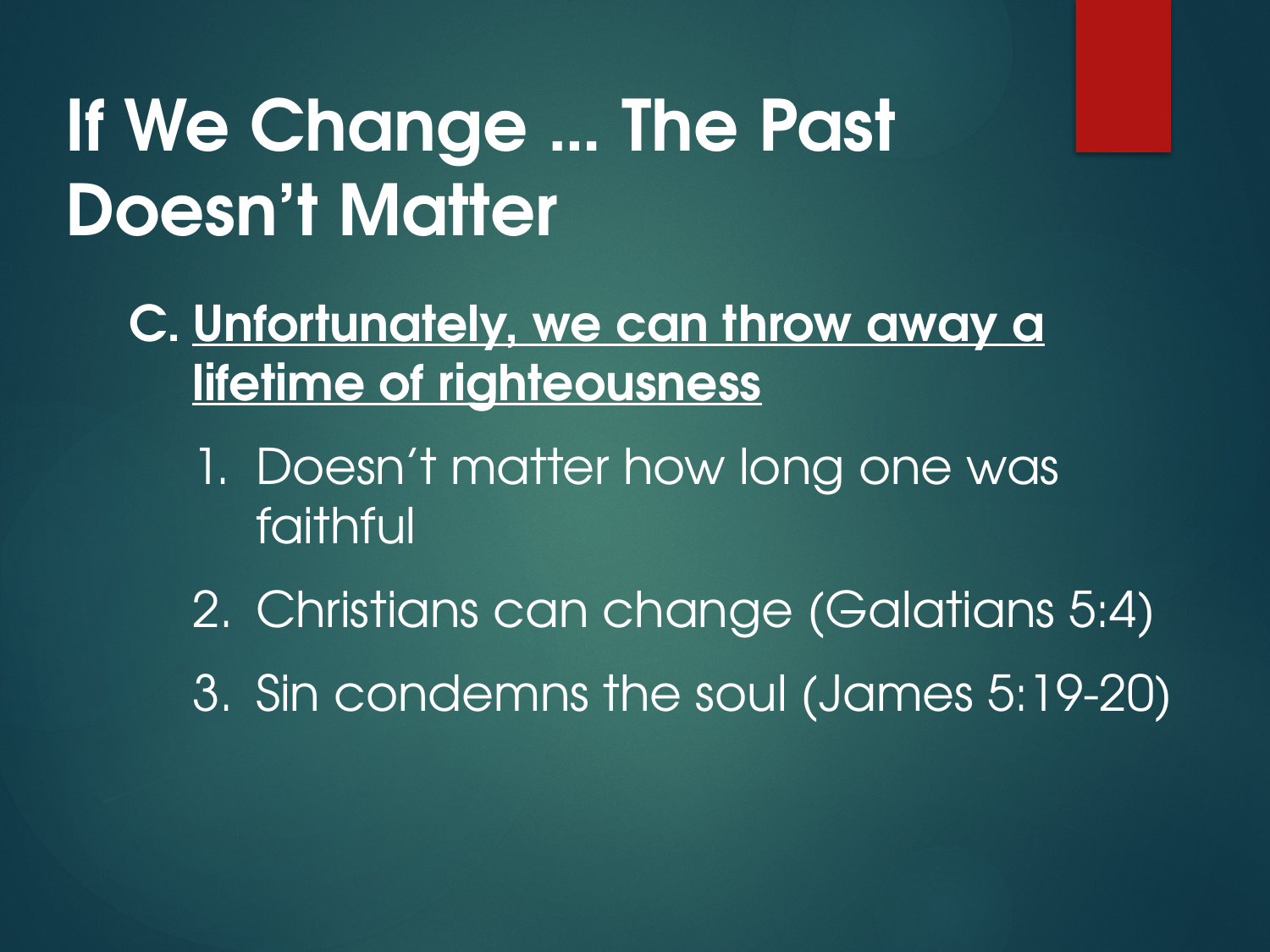

If We Change … The Past Doesn’t Matter
Unfortunately, we can throw away a lifetime of righteousness
Doesn’t matter how long one was faithful
Christians can change (Galatians 5:4)
Sin condemns the soul (James 5:19-20)